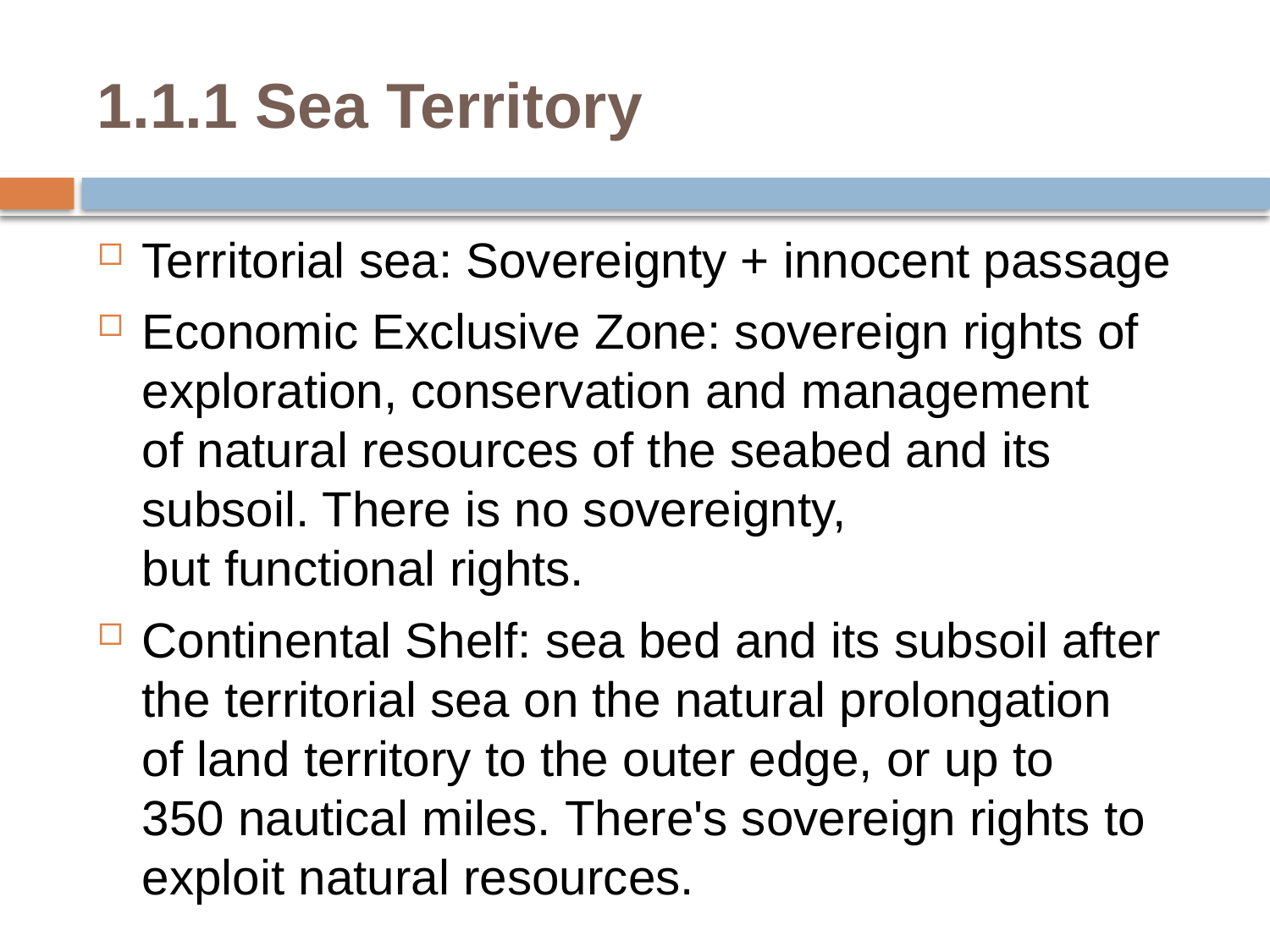

1.1.1 Sea Territory
Territorial sea: Sovereignty + innocent passage
Economic Exclusive Zone: sovereign rights of exploration, conservation and management of natural resources of the seabed and its subsoil. There is no sovereignty, but functional rights.
Continental Shelf: sea bed and its subsoil after the territorial sea on the natural prolongation of land territory to the outer edge, or up to 350 nautical miles. There's sovereign rights to exploit natural resources.